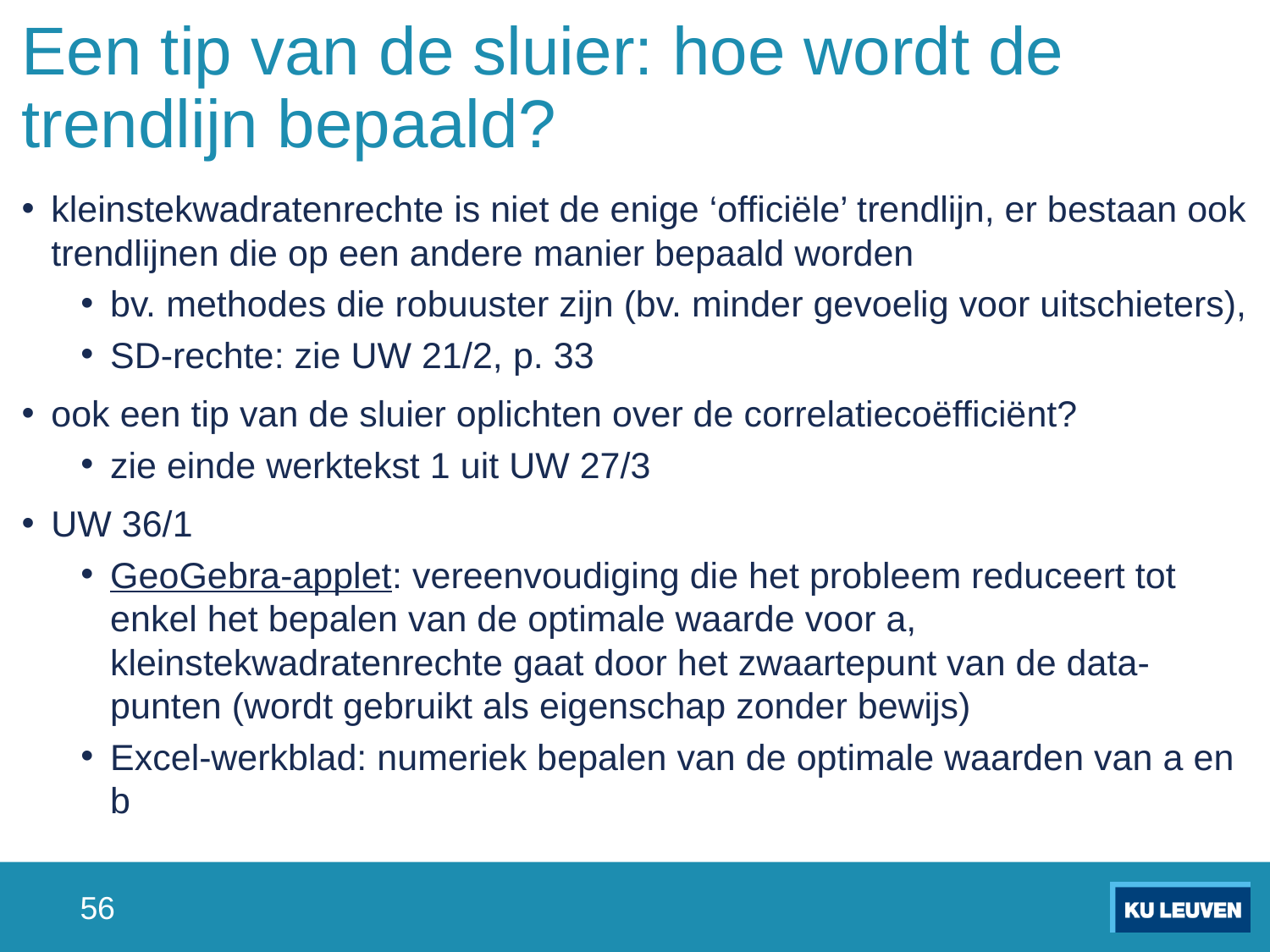

# Een tip van de sluier: hoe wordt de trendlijn bepaald?
kleinstekwadratenrechte is niet de enige ‘officiële’ trendlijn, er bestaan ook trendlijnen die op een andere manier bepaald worden
bv. methodes die robuuster zijn (bv. minder gevoelig voor uitschieters),
SD-rechte: zie UW 21/2, p. 33
ook een tip van de sluier oplichten over de correlatiecoëfficiënt?
zie einde werktekst 1 uit UW 27/3
UW 36/1
GeoGebra-applet: vereenvoudiging die het probleem reduceert tot enkel het bepalen van de optimale waarde voor a, kleinstekwadratenrechte gaat door het zwaartepunt van de data-punten (wordt gebruikt als eigenschap zonder bewijs)
Excel-werkblad: numeriek bepalen van de optimale waarden van a en b
56